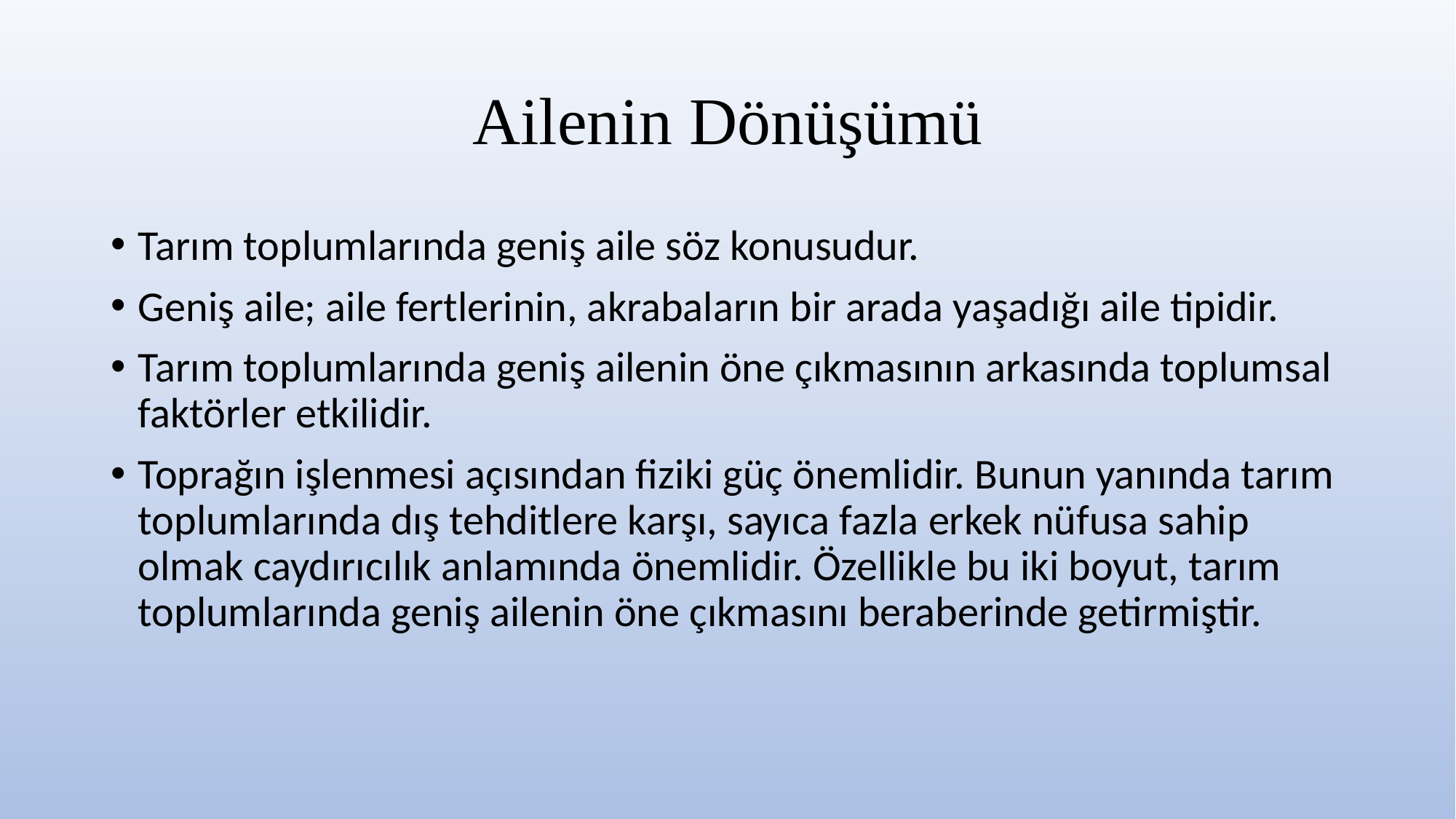

# Ailenin Dönüşümü
Tarım toplumlarında geniş aile söz konusudur.
Geniş aile; aile fertlerinin, akrabaların bir arada yaşadığı aile tipidir.
Tarım toplumlarında geniş ailenin öne çıkmasının arkasında toplumsal faktörler etkilidir.
Toprağın işlenmesi açısından fiziki güç önemlidir. Bunun yanında tarım toplumlarında dış tehditlere karşı, sayıca fazla erkek nüfusa sahip olmak caydırıcılık anlamında önemlidir. Özellikle bu iki boyut, tarım toplumlarında geniş ailenin öne çıkmasını beraberinde getirmiştir.